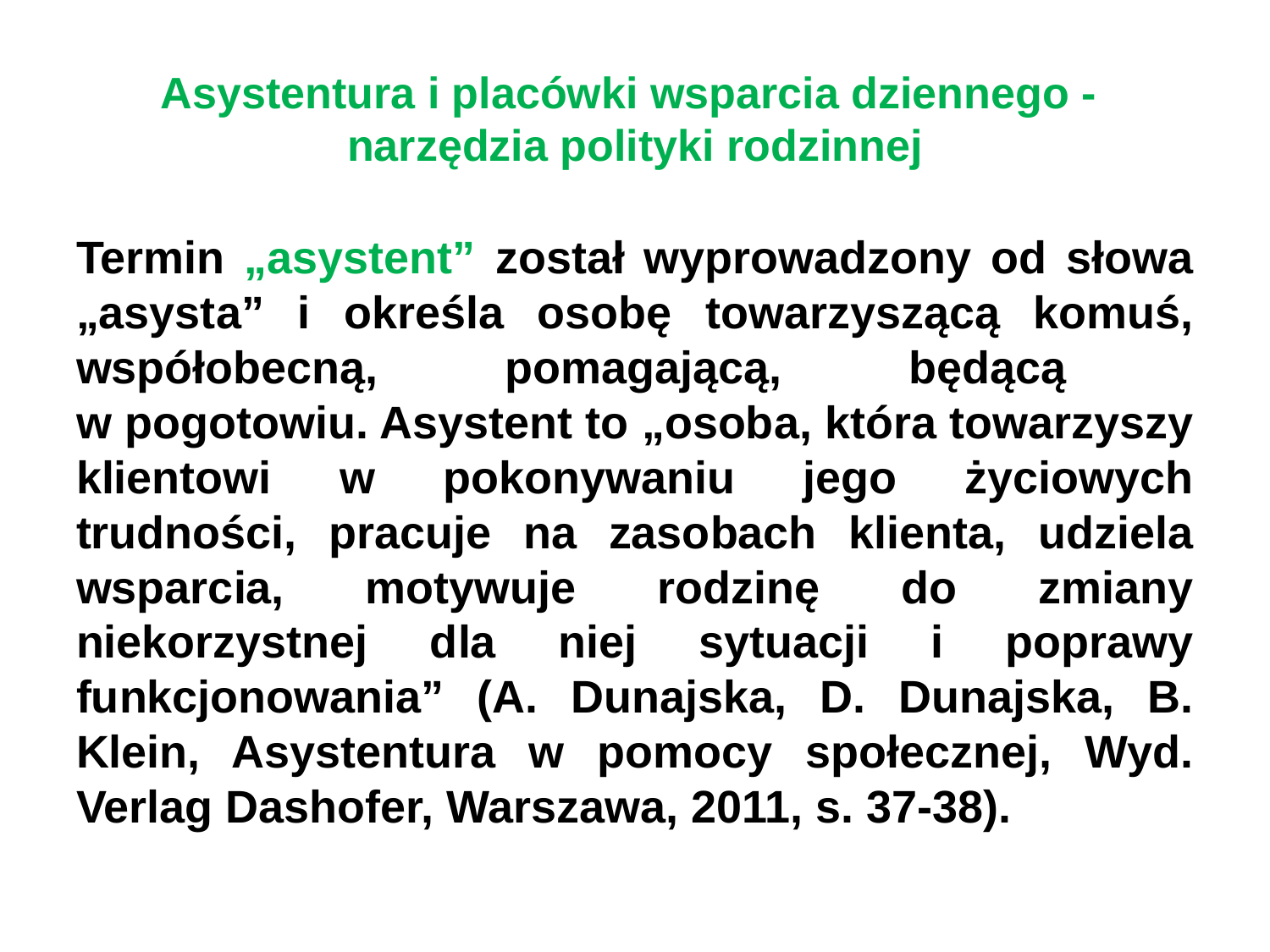

# Asystentura i placówki wsparcia dziennego -  narzędzia polityki rodzinnej
Termin „asystent” został wyprowadzony od słowa „asysta” i określa osobę towarzyszącą komuś, współobecną, pomagającą, będącą
w pogotowiu. Asystent to „osoba, która towarzyszy klientowi w pokonywaniu jego życiowych trudności, pracuje na zasobach klienta, udziela wsparcia, motywuje rodzinę do zmiany niekorzystnej dla niej sytuacji i poprawy funkcjonowania” (A. Dunajska, D. Dunajska, B. Klein, Asystentura w pomocy społecznej, Wyd. Verlag Dashofer, Warszawa, 2011, s. 37-38).